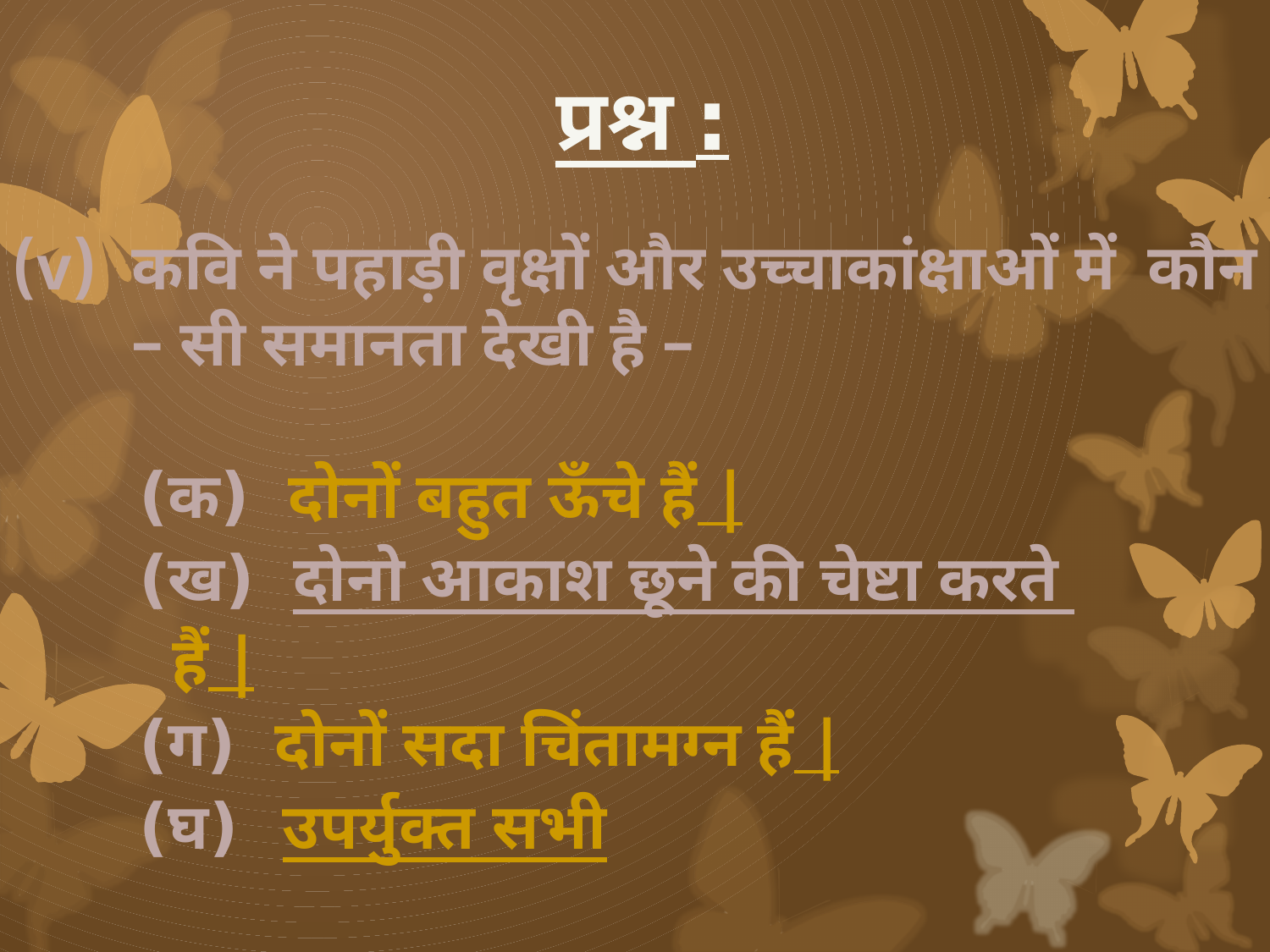

प्रश्न :

कवि ने पहाड़ी वृक्षों और उच्चाकांक्षाओं में 	कौन – सी समानता देखी है –

	(क)  दोनों बहुत ऊँचे हैं |
	(ख)  दोनो आकाश छूने की चेष्टा करते 		  हैं |
	(ग)  दोनों सदा चिंतामग्न हैं |
	(घ)  उपर्युक्त सभी